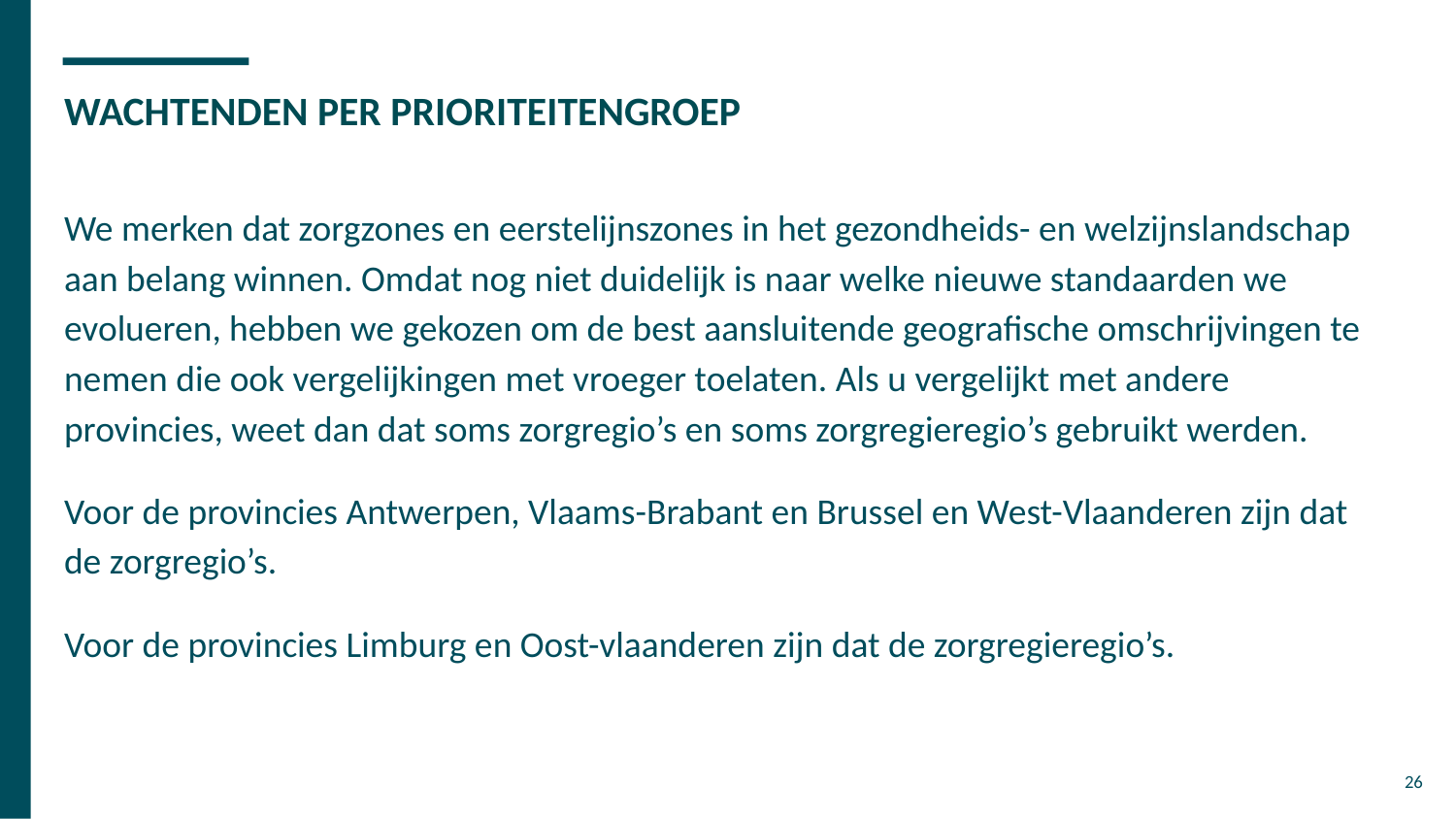

# WACHTENDEN PER PRIORITEITENGROEP
We merken dat zorgzones en eerstelijnszones in het gezondheids- en welzijnslandschap aan belang winnen. Omdat nog niet duidelijk is naar welke nieuwe standaarden we evolueren, hebben we gekozen om de best aansluitende geografische omschrijvingen te nemen die ook vergelijkingen met vroeger toelaten. Als u vergelijkt met andere provincies, weet dan dat soms zorgregio’s en soms zorgregieregio’s gebruikt werden.
Voor de provincies Antwerpen, Vlaams-Brabant en Brussel en West-Vlaanderen zijn dat de zorgregio’s.
Voor de provincies Limburg en Oost-vlaanderen zijn dat de zorgregieregio’s.
26